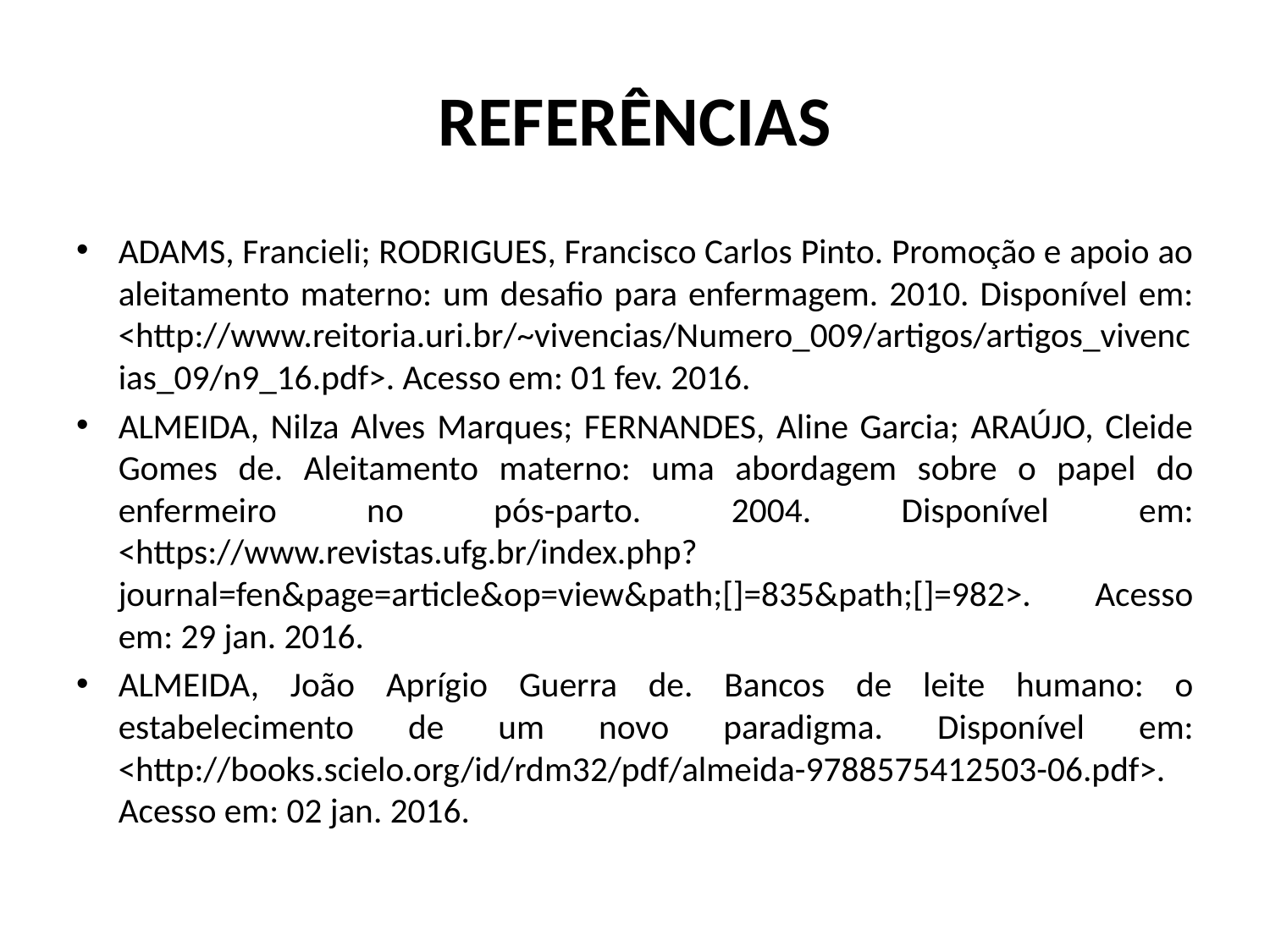

# REFERÊNCIAS
ADAMS, Francieli; RODRIGUES, Francisco Carlos Pinto. Promoção e apoio ao aleitamento materno: um desafio para enfermagem. 2010. Disponível em: <http://www.reitoria.uri.br/~vivencias/Numero_009/artigos/artigos_vivencias_09/n9_16.pdf>. Acesso em: 01 fev. 2016.
ALMEIDA, Nilza Alves Marques; FERNANDES, Aline Garcia; ARAÚJO, Cleide Gomes de. Aleitamento materno: uma abordagem sobre o papel do enfermeiro no pós-parto. 2004. Disponível em: <https://www.revistas.ufg.br/index.php?journal=fen&page=article&op=view&path;[]=835&path;[]=982>. Acesso em: 29 jan. 2016.
ALMEIDA, João Aprígio Guerra de. Bancos de leite humano: o estabelecimento de um novo paradigma. Disponível em: <http://books.scielo.org/id/rdm32/pdf/almeida-9788575412503-06.pdf>. Acesso em: 02 jan. 2016.